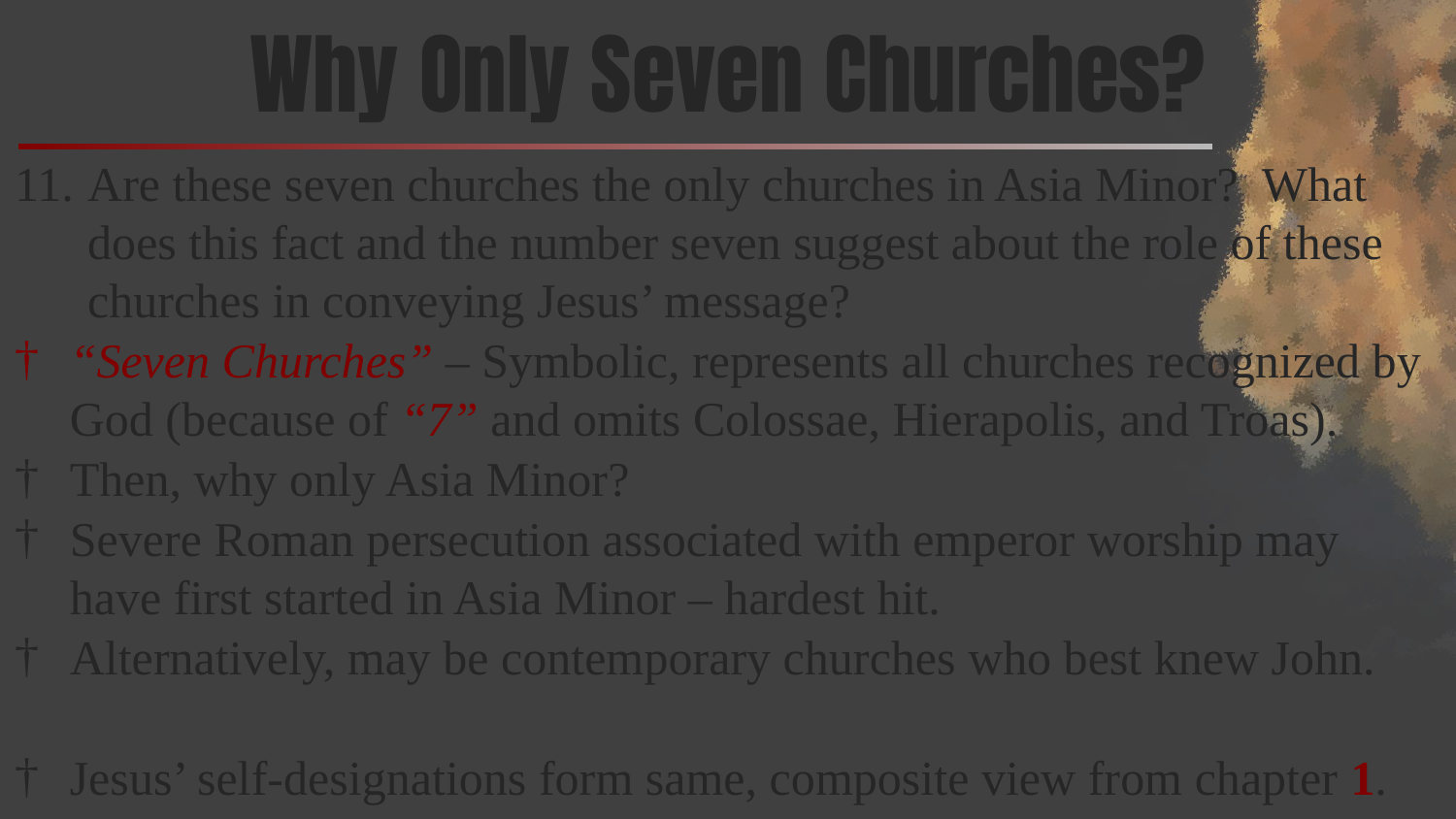

# Why Only Seven Churches?
Are these seven churches the only churches in Asia Minor?  What does this fact and the number seven suggest about the role of these churches in conveying Jesus’ message?
“Seven Churches” – Symbolic, represents all churches recognized by God (because of “7” and omits Colossae, Hierapolis, and Troas).
Then, why only Asia Minor?
Severe Roman persecution associated with emperor worship may have first started in Asia Minor – hardest hit.
Alternatively, may be contemporary churches who best knew John.

Jesus’ self-designations form same, composite view from chapter 1.